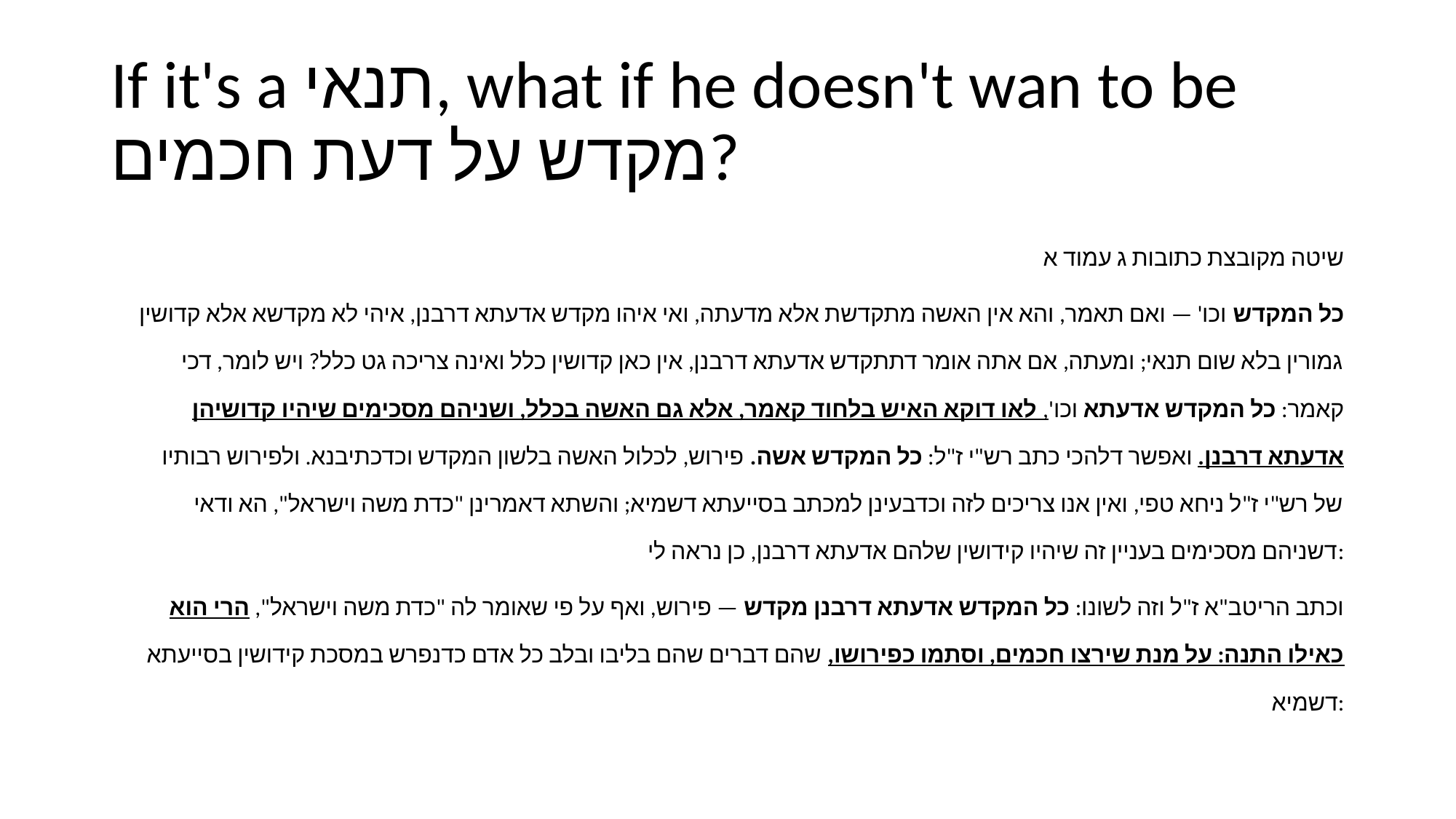

# If it's a תנאי, what if he doesn't wan to be מקדש על דעת חכמים?
שיטה מקובצת כתובות ג עמוד א
כל המקדש וכו' — ואם תאמר, והא אין האשה מתקדשת אלא מדעתה, ואי איהו מקדש אדעתא דרבנן, איהי לא מקדשא אלא קדושין גמורין בלא שום תנאי; ומעתה, אם אתה אומר דתתקדש אדעתא דרבנן, אין כאן קדושין כלל ואינה צריכה גט כלל? ויש לומר, דכי קאמר: כל המקדש אדעתא וכו', לאו דוקא האיש בלחוד קאמר, אלא גם האשה בכלל, ושניהם מסכימים שיהיו קדושיהן אדעתא דרבנן. ואפשר דלהכי כתב רש"י ז"ל: כל המקדש אשה. פירוש, לכלול האשה בלשון המקדש וכדכתיבנא. ולפירוש רבותיו של רש"י ז"ל ניחא טפי, ואין אנו צריכים לזה וכדבעינן למכתב בסייעתא דשמיא; והשתא דאמרינן "כדת משה וישראל", הא ודאי דשניהם מסכימים בעניין זה שיהיו קידושין שלהם אדעתא דרבנן, כן נראה לי:
וכתב הריטב"א ז"ל וזה לשונו: כל המקדש אדעתא דרבנן מקדש — פירוש, ואף על פי שאומר לה "כדת משה וישראל", הרי הוא כאילו התנה: על מנת שירצו חכמים, וסתמו כפירושו, שהם דברים שהם בליבו ובלב כל אדם כדנפרש במסכת קידושין בסייעתא דשמיא: